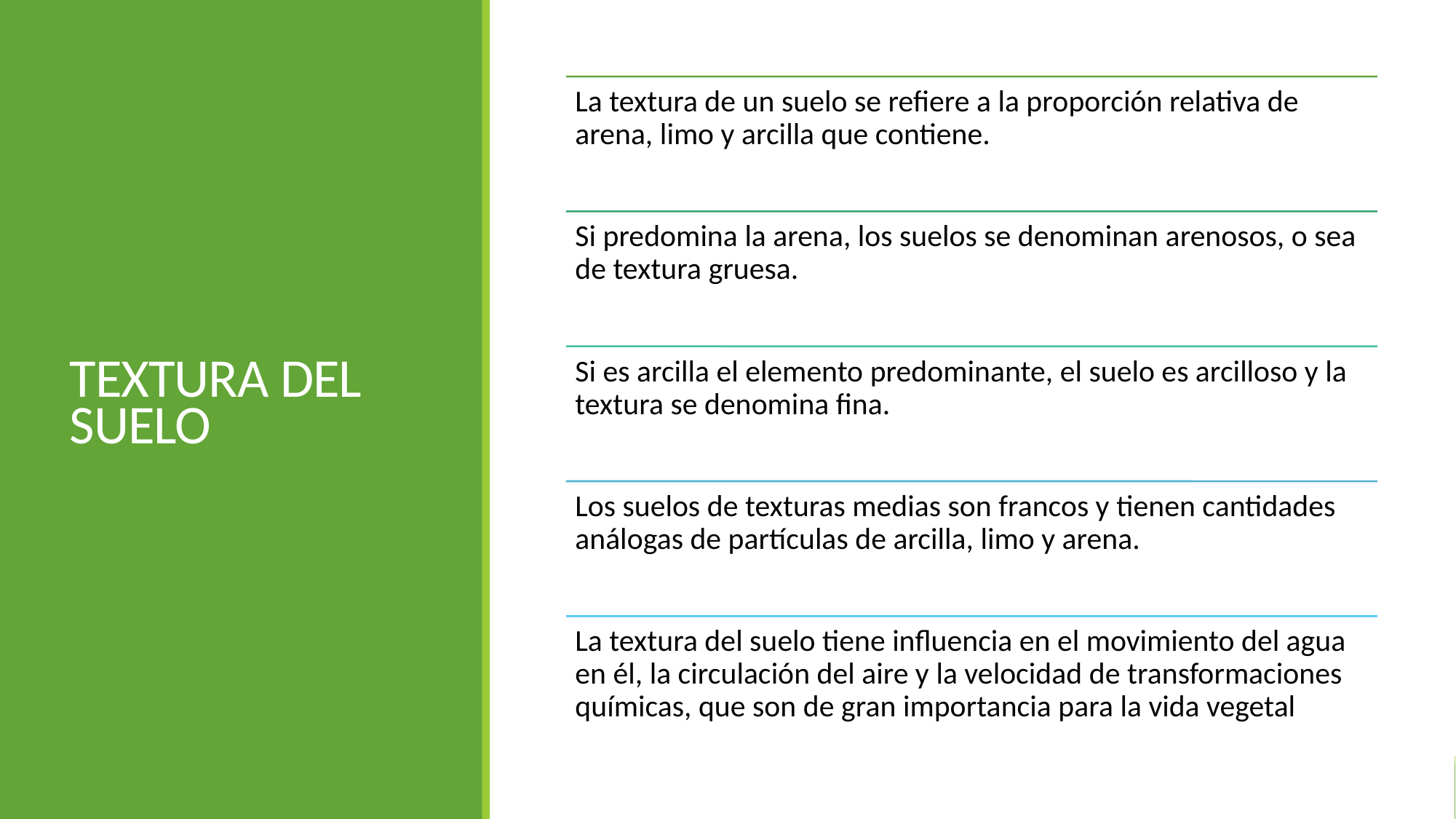

TEXTURA DEL SUELO
La textura de un suelo se refiere a la proporción relativa de arena, limo y arcilla que contiene.
Si predomina la arena, los suelos se denominan arenosos, o sea de textura gruesa.
Si es arcilla el elemento predominante, el suelo es arcilloso y la textura se denomina fina.
Los suelos de texturas medias son francos y tienen cantidades análogas de partículas de arcilla, limo y arena.
La textura del suelo tiene influencia en el movimiento del agua en él, la circulación del aire y la velocidad de transformaciones químicas, que son de gran importancia para la vida vegetal